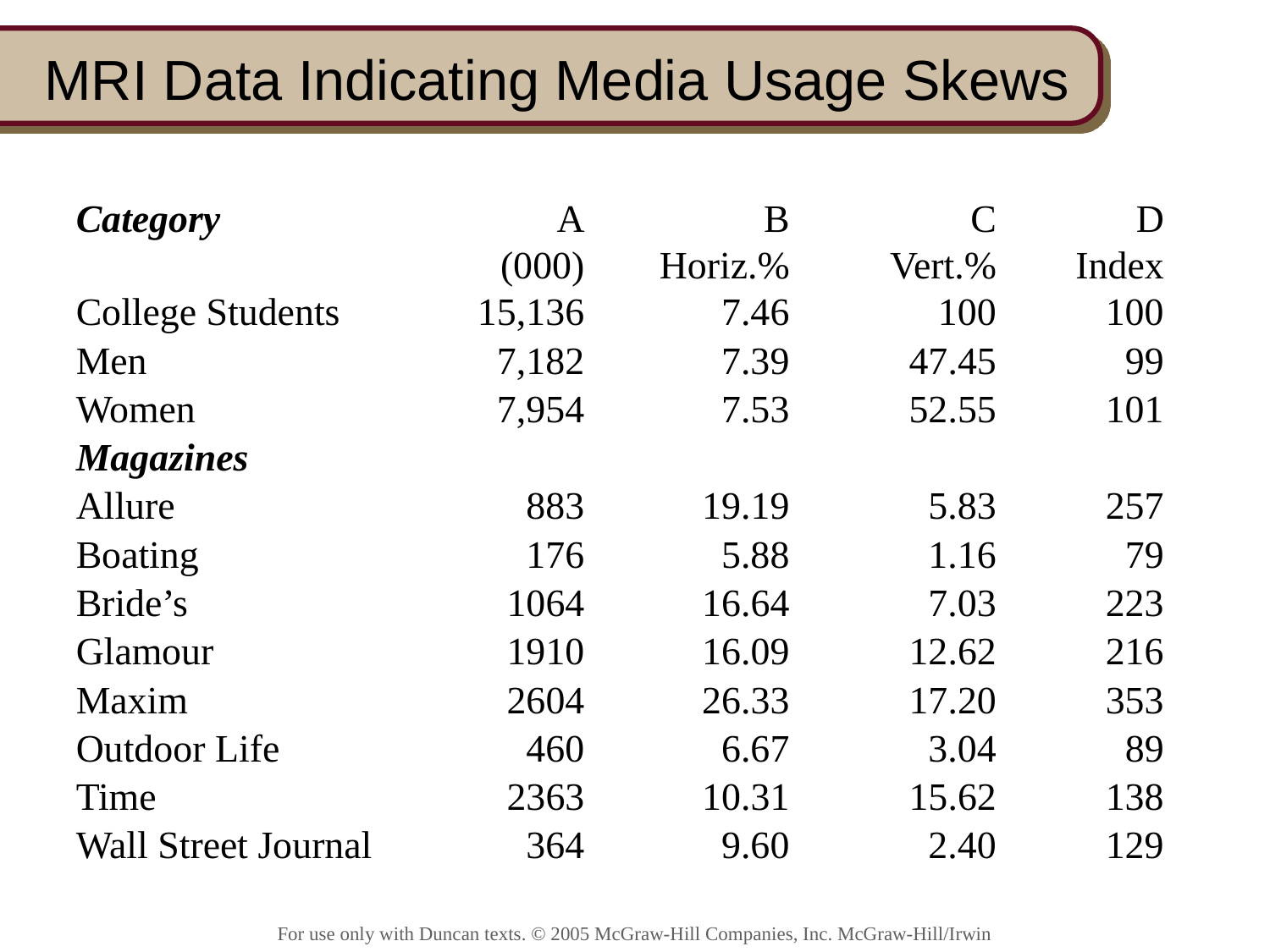

# MRI Data Indicating Media Usage Skews
Category	A	B	C	D
	(000)	Horiz.%	Vert.%	Index
College Students	15,136	7.46	100	100
Men	7,182	7.39	47.45	99
Women	7,954	7.53	52.55	101
Magazines
Allure	883	19.19	5.83	257
Boating	176	5.88	1.16	79
Bride’s	1064	16.64	7.03	223
Glamour	1910	16.09	12.62	216
Maxim	2604	26.33	17.20	353
Outdoor Life	460	6.67	3.04	89
Time	2363	10.31	15.62	138
Wall Street Journal	364	9.60	2.40	129